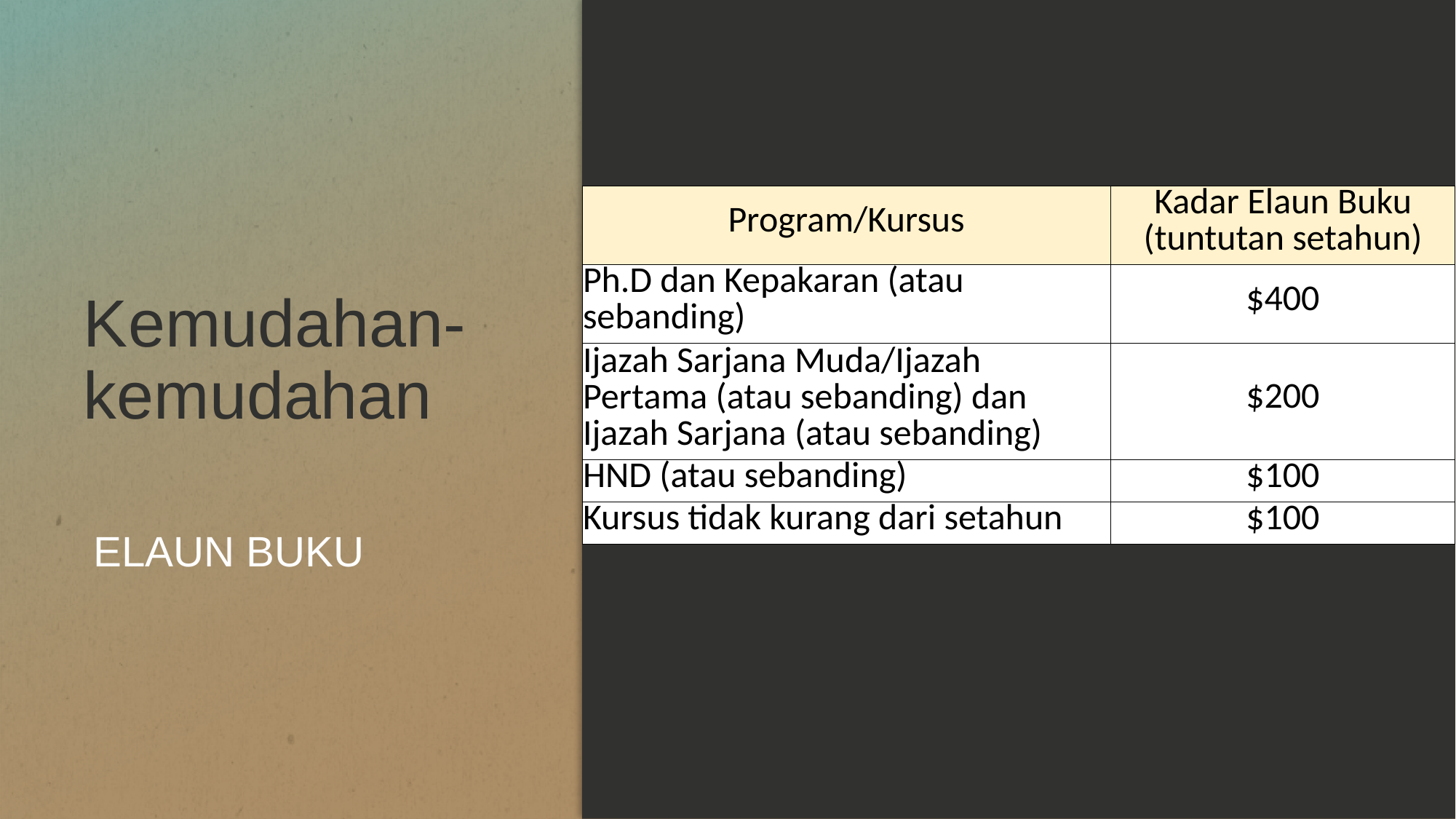

| Program/Kursus | Kadar Elaun Buku (tuntutan setahun) |
| --- | --- |
| Ph.D dan Kepakaran (atau sebanding) | $400 |
| Ijazah Sarjana Muda/Ijazah Pertama (atau sebanding) dan Ijazah Sarjana (atau sebanding) | $200 |
| HND (atau sebanding) | $100 |
| Kursus tidak kurang dari setahun | $100 |
# Kemudahan-kemudahan
ELAUN BUKU